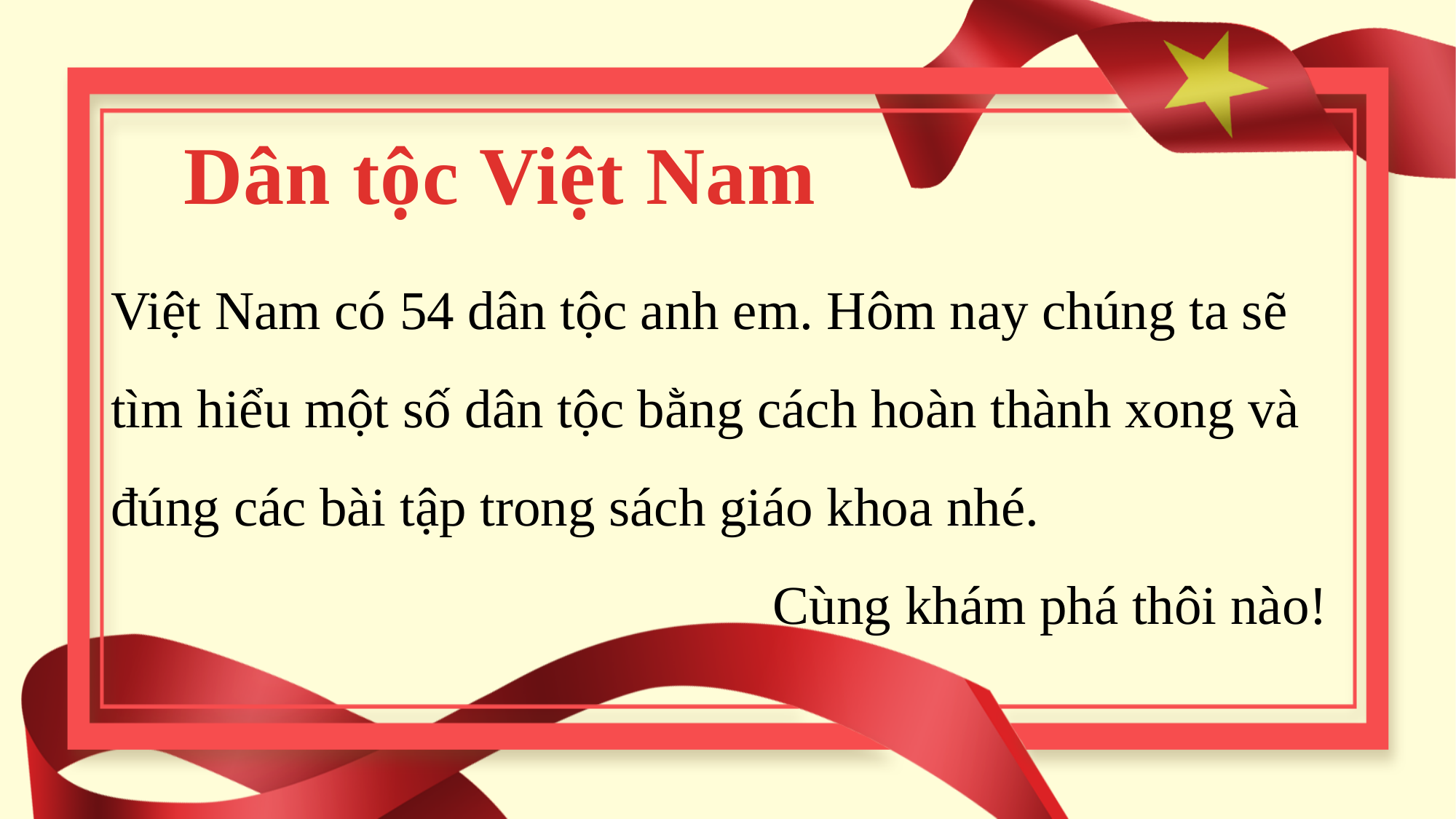

Dân tộc Việt Nam
Việt Nam có 54 dân tộc anh em. Hôm nay chúng ta sẽ tìm hiểu một số dân tộc bằng cách hoàn thành xong và đúng các bài tập trong sách giáo khoa nhé.
Cùng khám phá thôi nào!